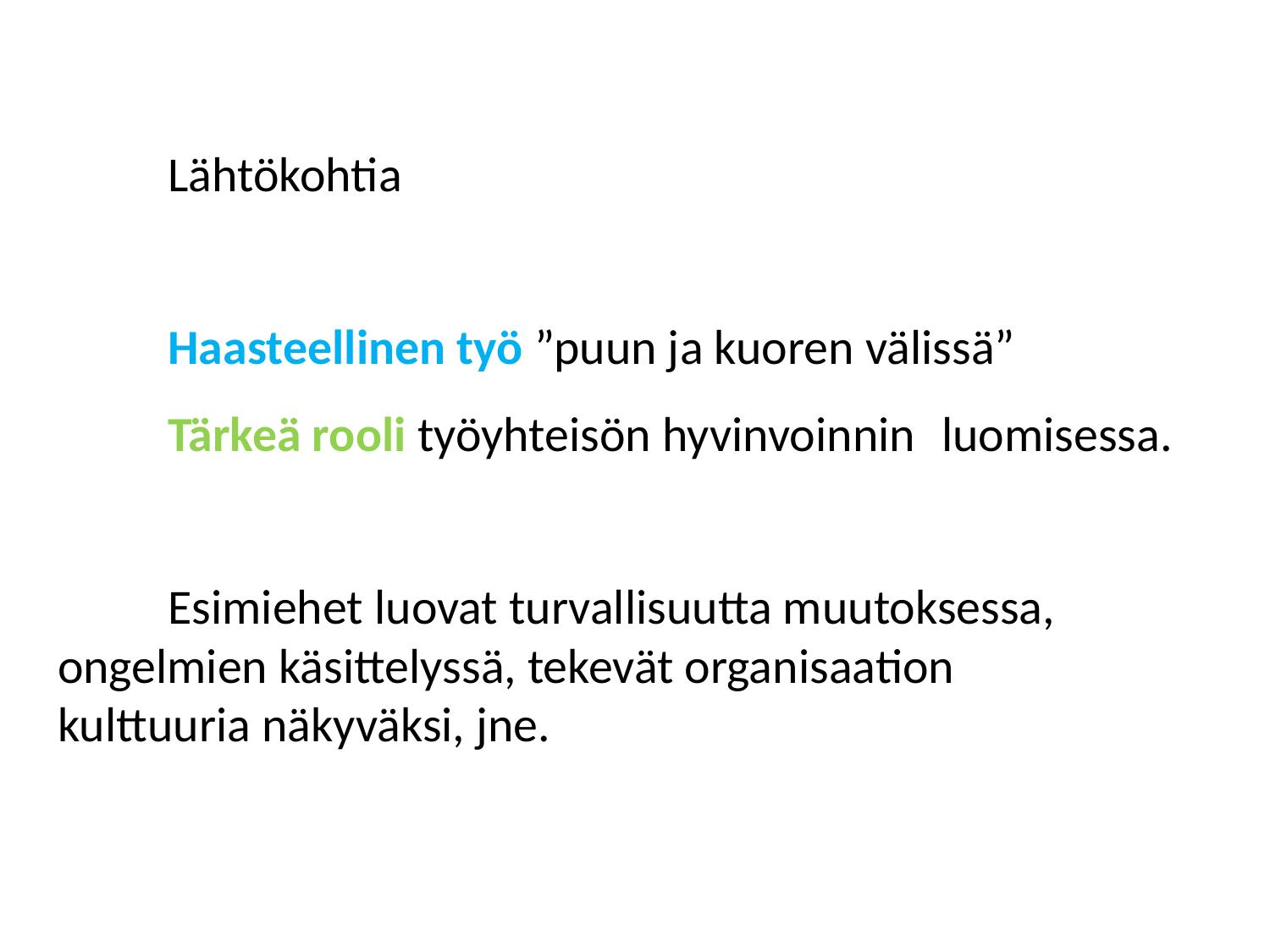

Lähtökohtia

	Haasteellinen työ ”puun ja kuoren välissä”
	Tärkeä rooli työyhteisön hyvinvoinnin 	luomisessa.

	Esimiehet luovat turvallisuutta muutoksessa, 	ongelmien käsittelyssä, tekevät organisaation 	kulttuuria näkyväksi, jne.